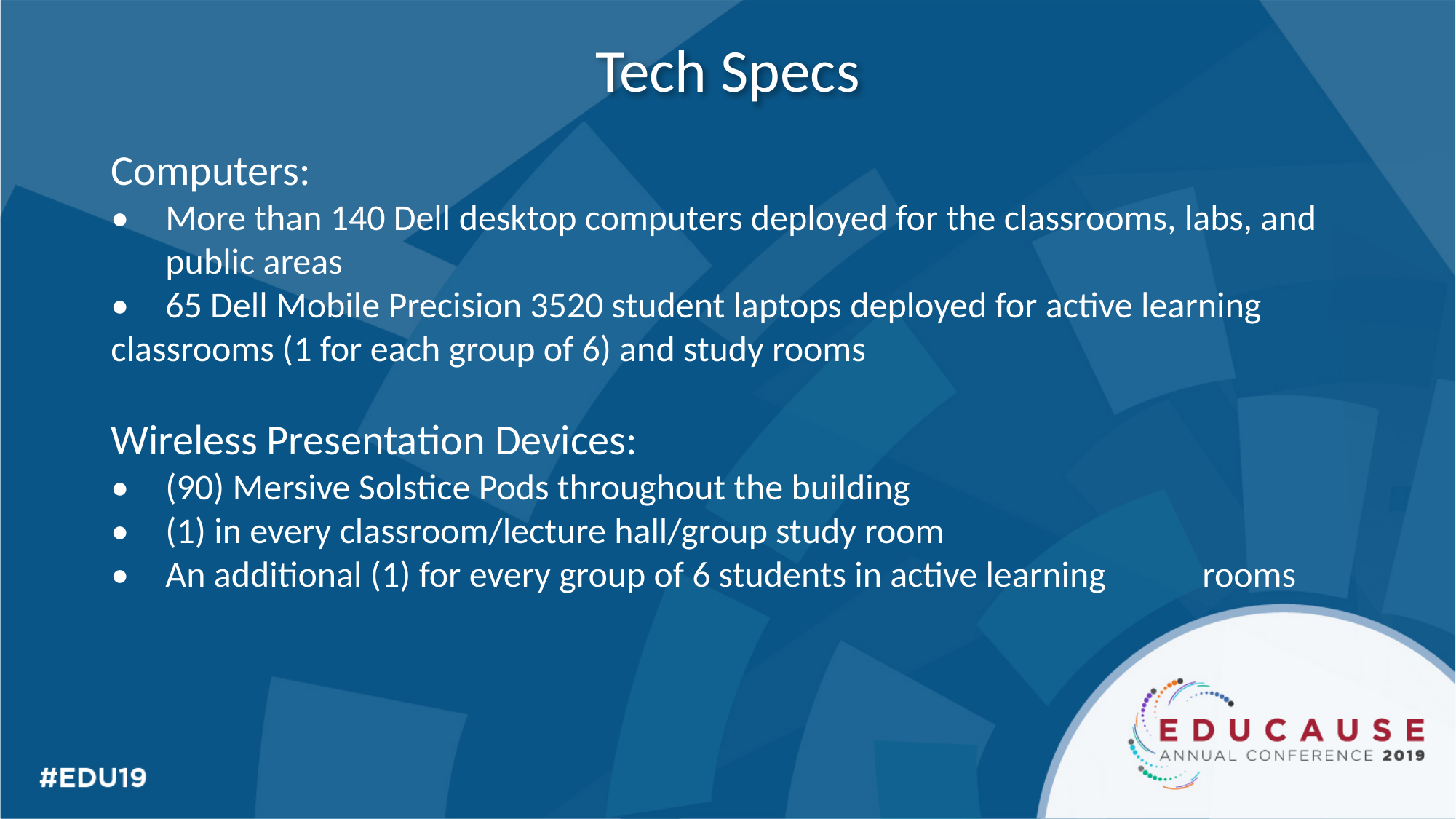

# Tech Specs
Computers:
•	More than 140 Dell desktop computers deployed for the classrooms, labs, and 	public areas
•	65 Dell Mobile Precision 3520 student laptops deployed for active learning 	classrooms (1 for each group of 6) and study rooms

Wireless Presentation Devices:
•	(90) Mersive Solstice Pods throughout the building
•	(1) in every classroom/lecture hall/group study room
•	An additional (1) for every group of 6 students in active learning 	rooms